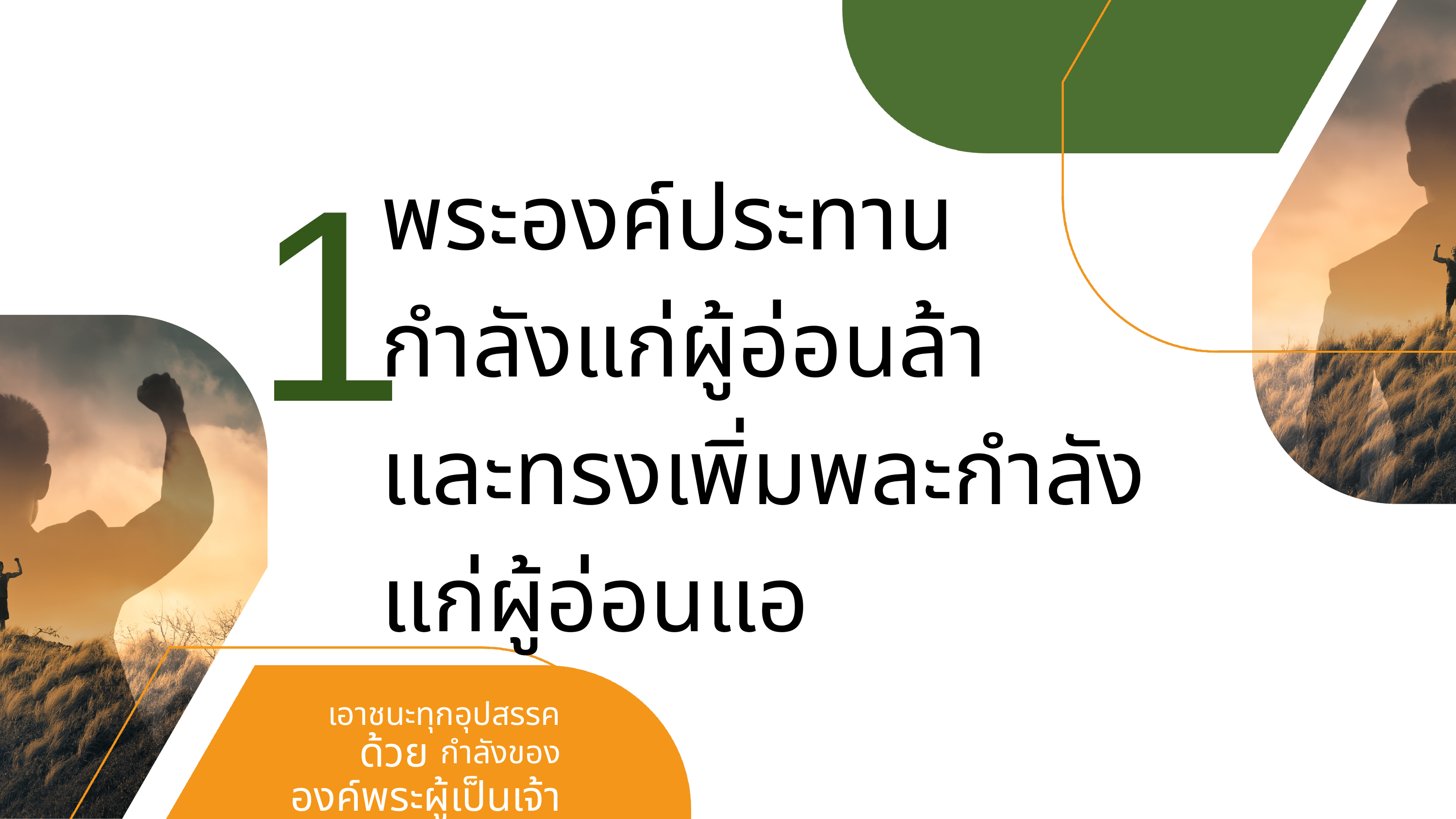

1
พระองค์ประทาน
กำลังแก่ผู้อ่อนล้า
และทรงเพิ่มพละกำลัง
แก่ผู้อ่อนแอ

เอาชนะทุกอุปสรรค
กำลังของ
องค์พระผู้เป็นเจ้า
ด้วย